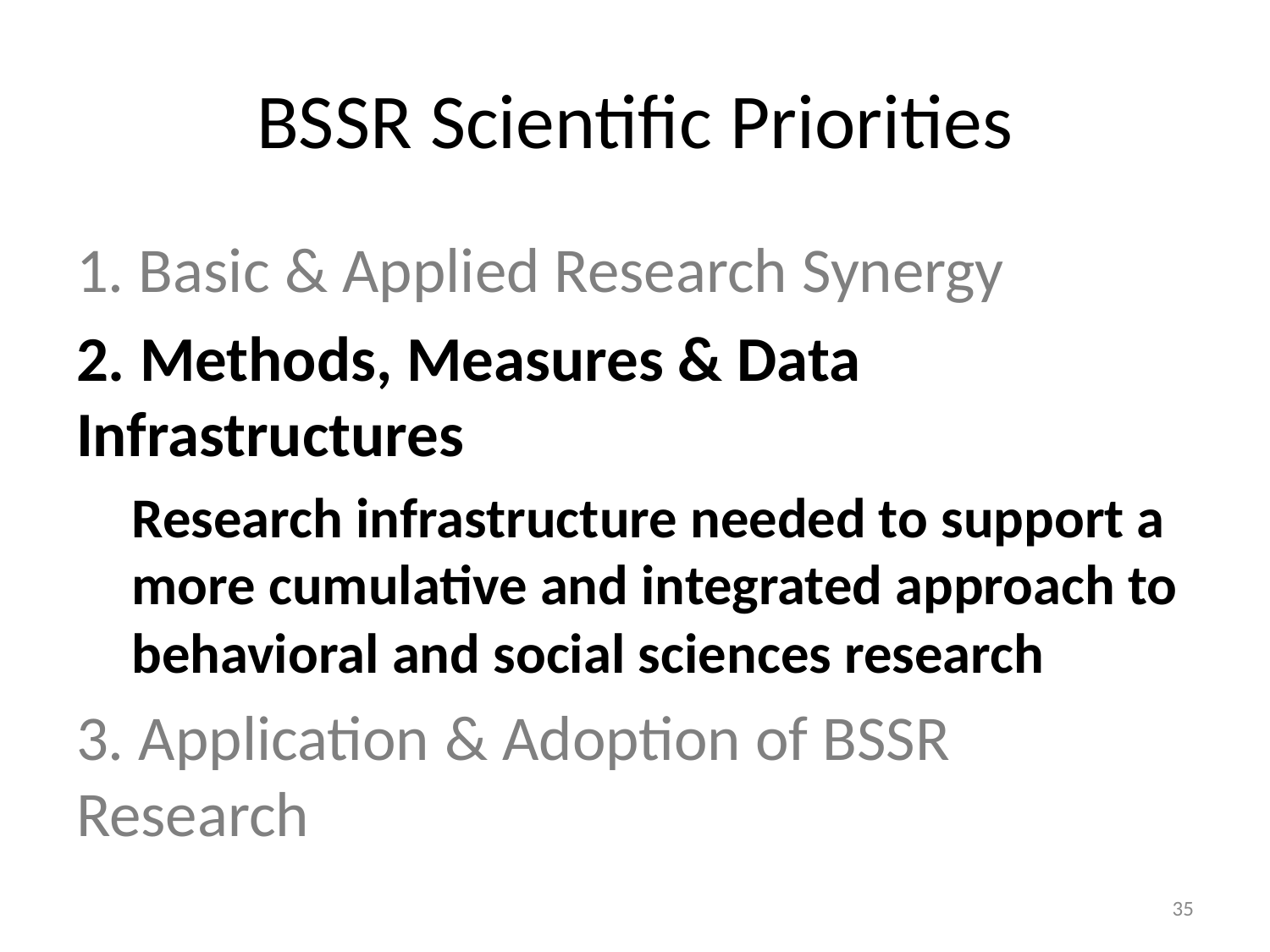

# BSSR Scientific Priorities

1. Basic & Applied Research Synergy
2. Methods, Measures & Data Infrastructures
Research infrastructure needed to support a more cumulative and integrated approach to behavioral and social sciences research
3. Application & Adoption of BSSR Research

35